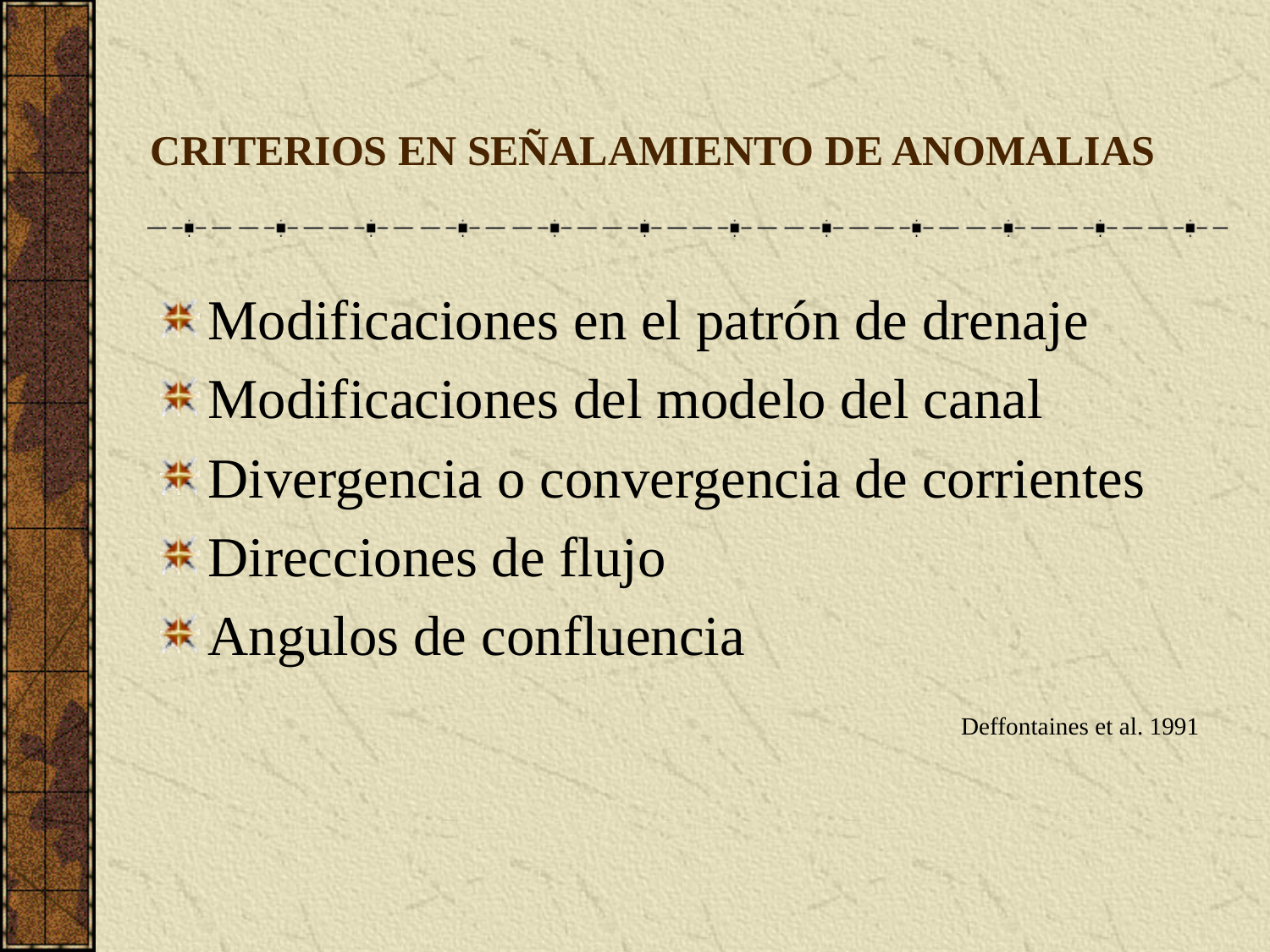

# CRITERIOS EN SEÑALAMIENTO DE ANOMALIAS
Modificaciones en el patrón de drenaje
Modificaciones del modelo del canal
Divergencia o convergencia de corrientes
Direcciones de flujo
Angulos de confluencia
Deffontaines et al. 1991